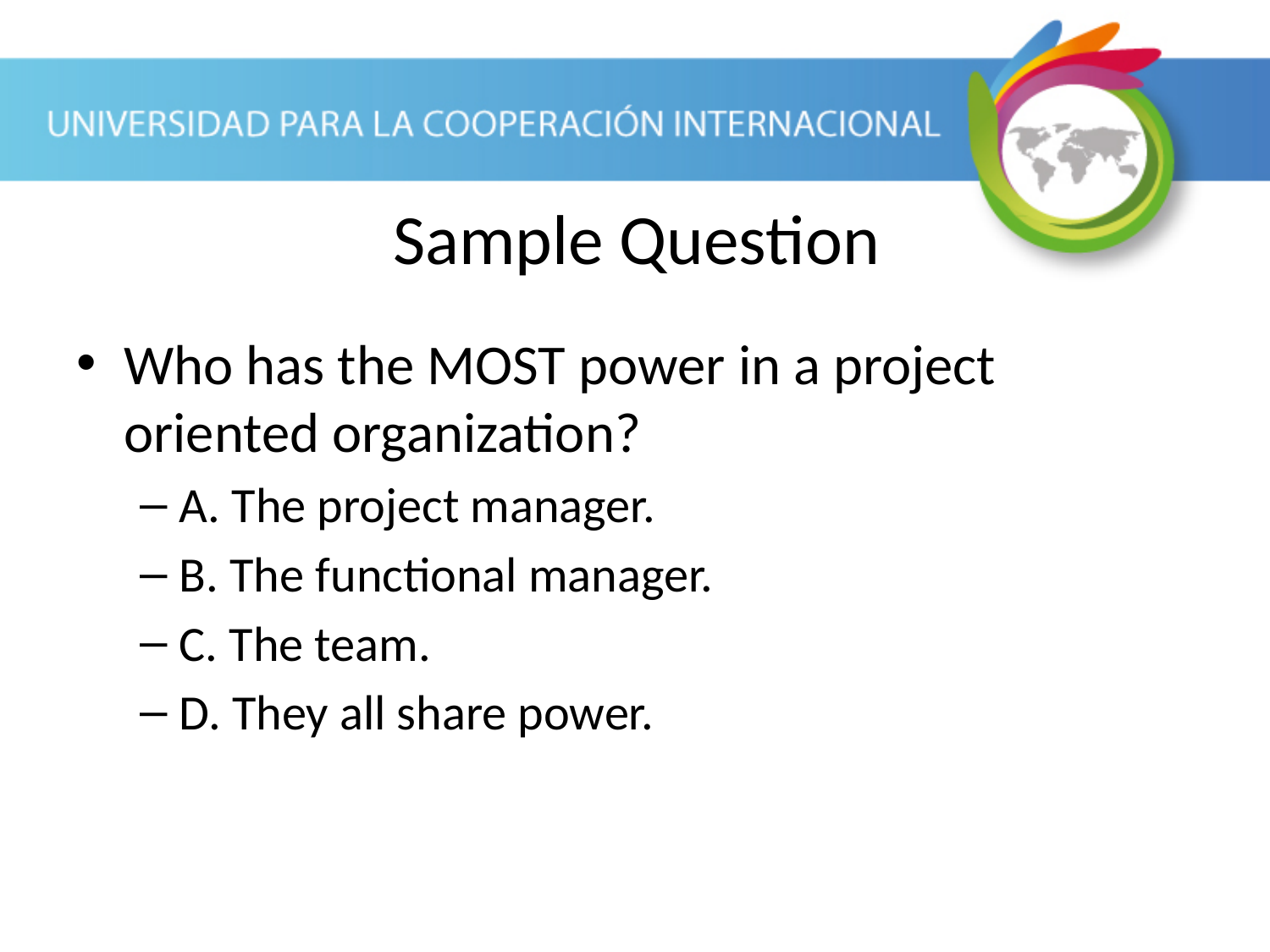

Sample Question
Who has the MOST power in a project oriented organization?
A. The project manager.
B. The functional manager.
C. The team.
D. They all share power.